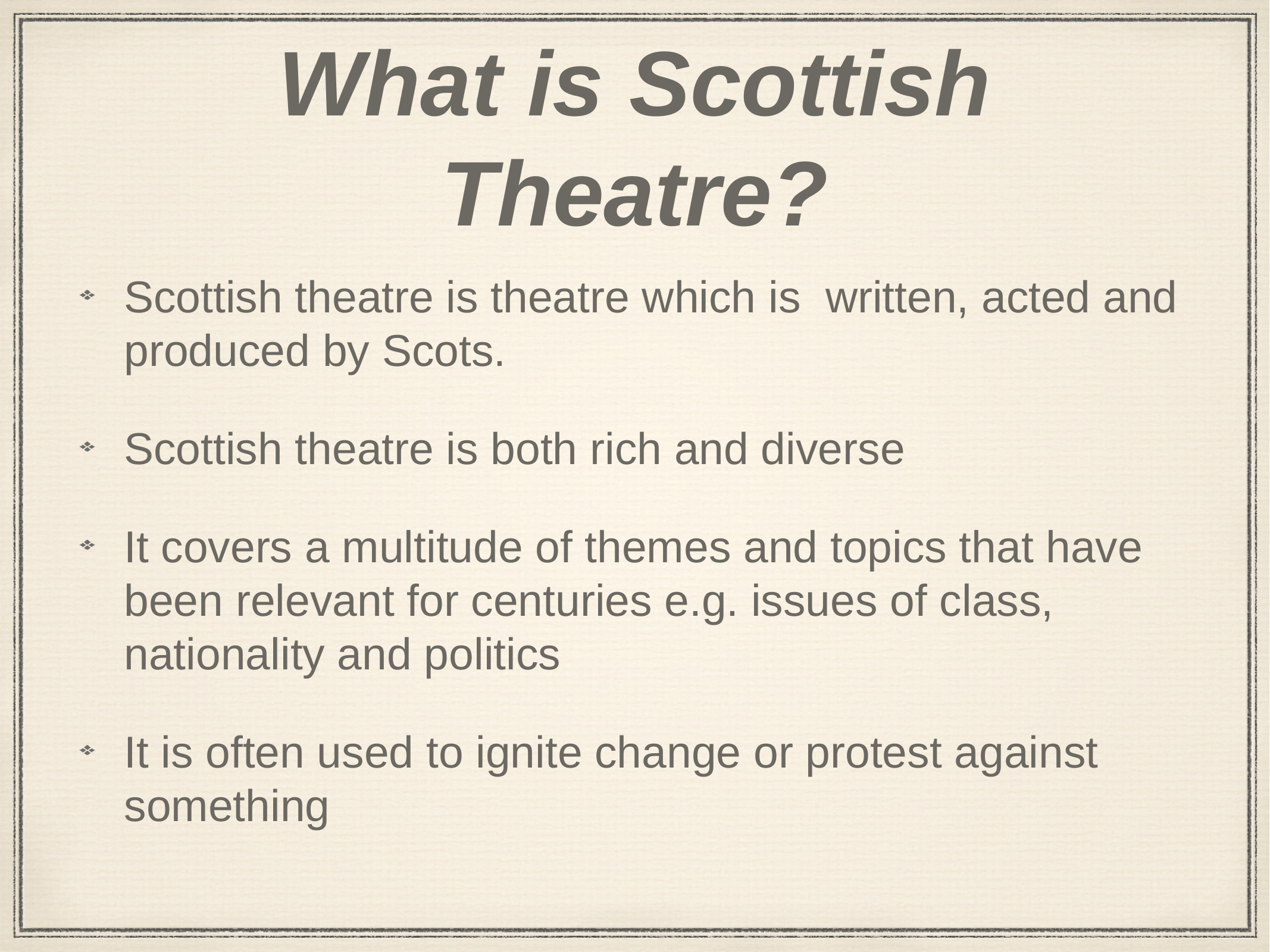

# What is Scottish Theatre?
Scottish theatre is theatre which is  written, acted and produced by Scots.
Scottish theatre is both rich and diverse
It covers a multitude of themes and topics that have been relevant for centuries e.g. issues of class, nationality and politics
It is often used to ignite change or protest against something